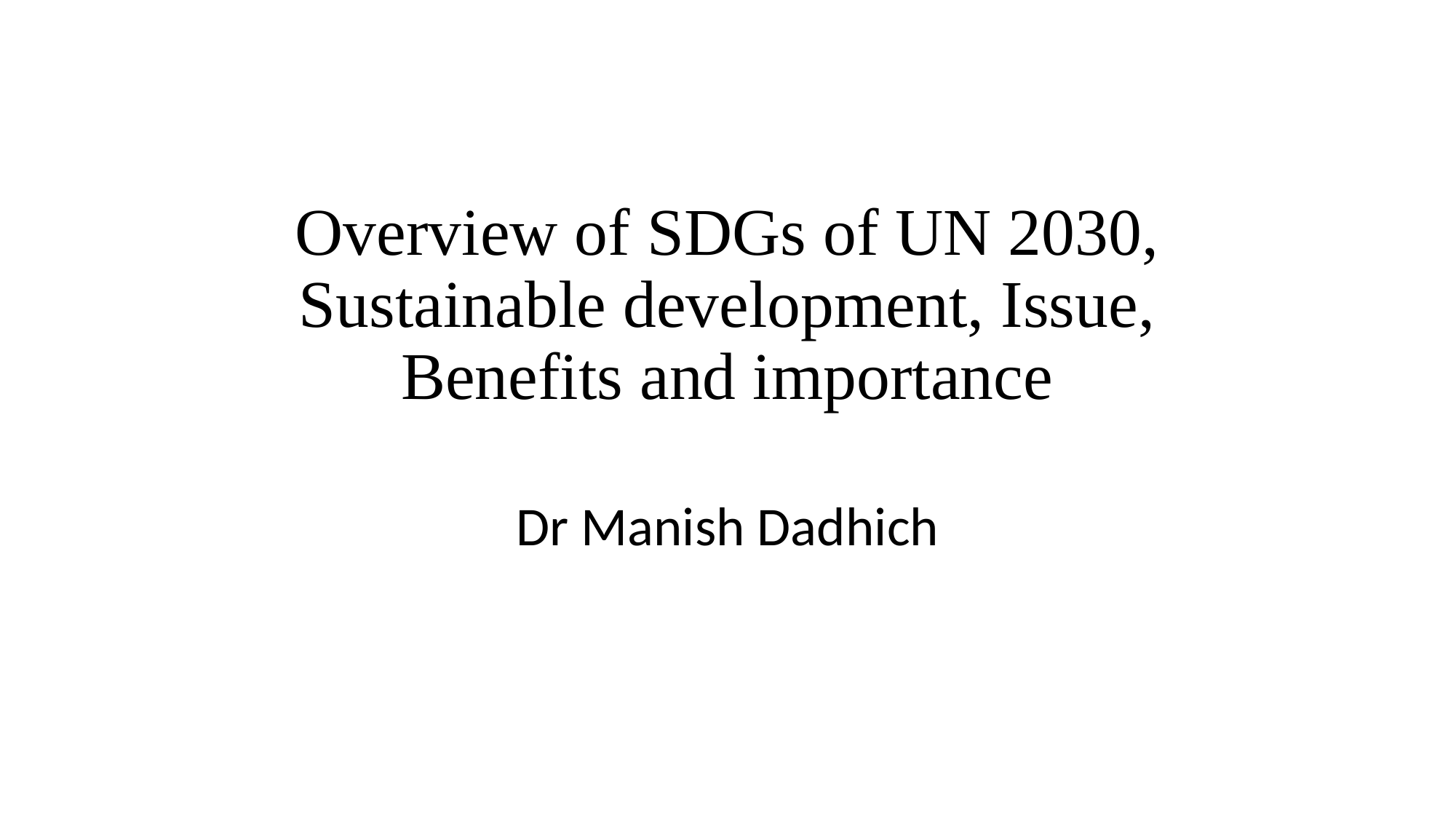

# Overview of SDGs of UN 2030, Sustainable development, Issue, Benefits and importance
Dr Manish Dadhich